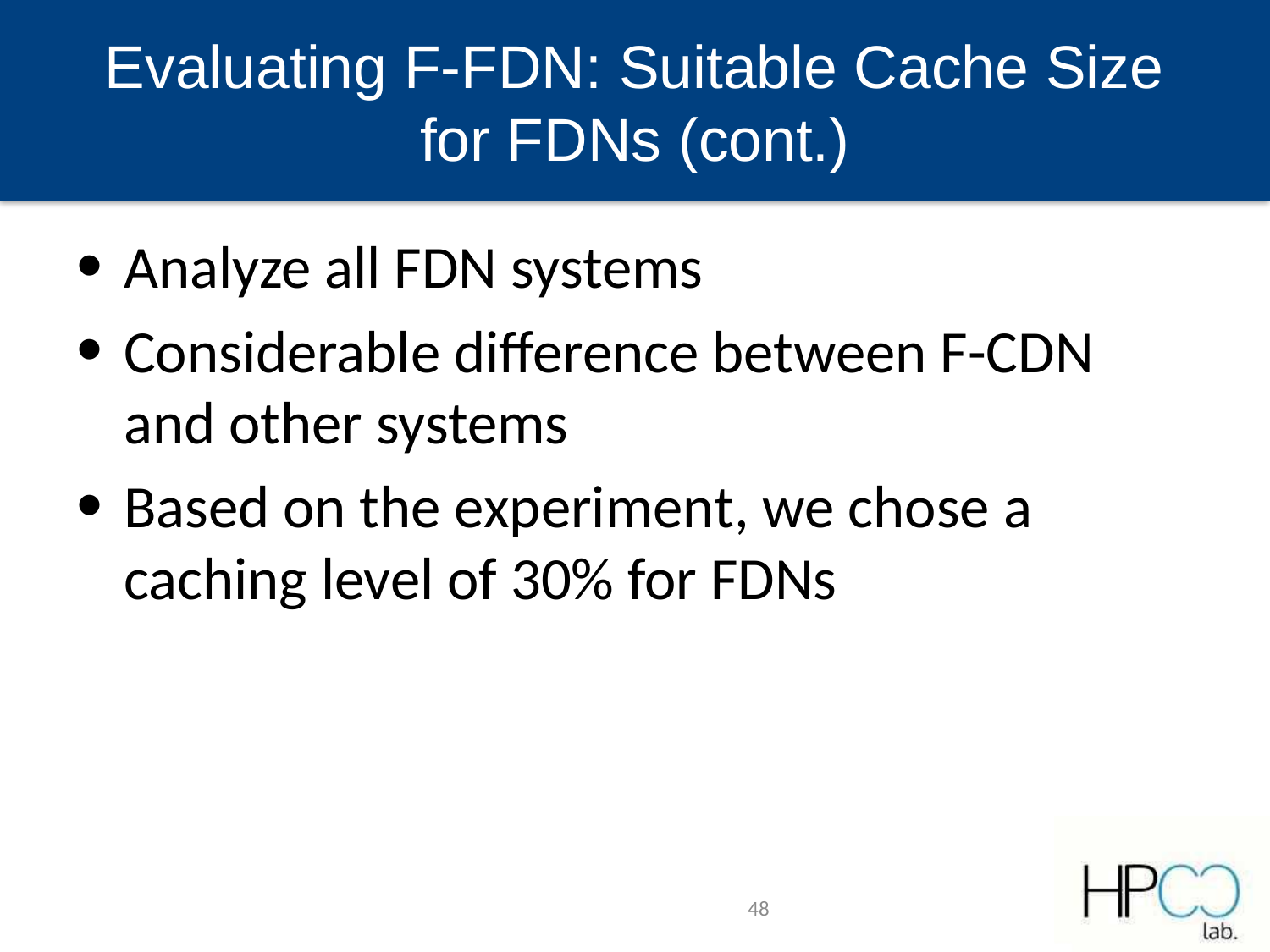

# Evaluating F-FDN: Suitable Cache Size for FDNs (cont.)
Analyze all FDN systems
Considerable difference between F-CDN and other systems
Based on the experiment, we chose a caching level of 30% for FDNs
48